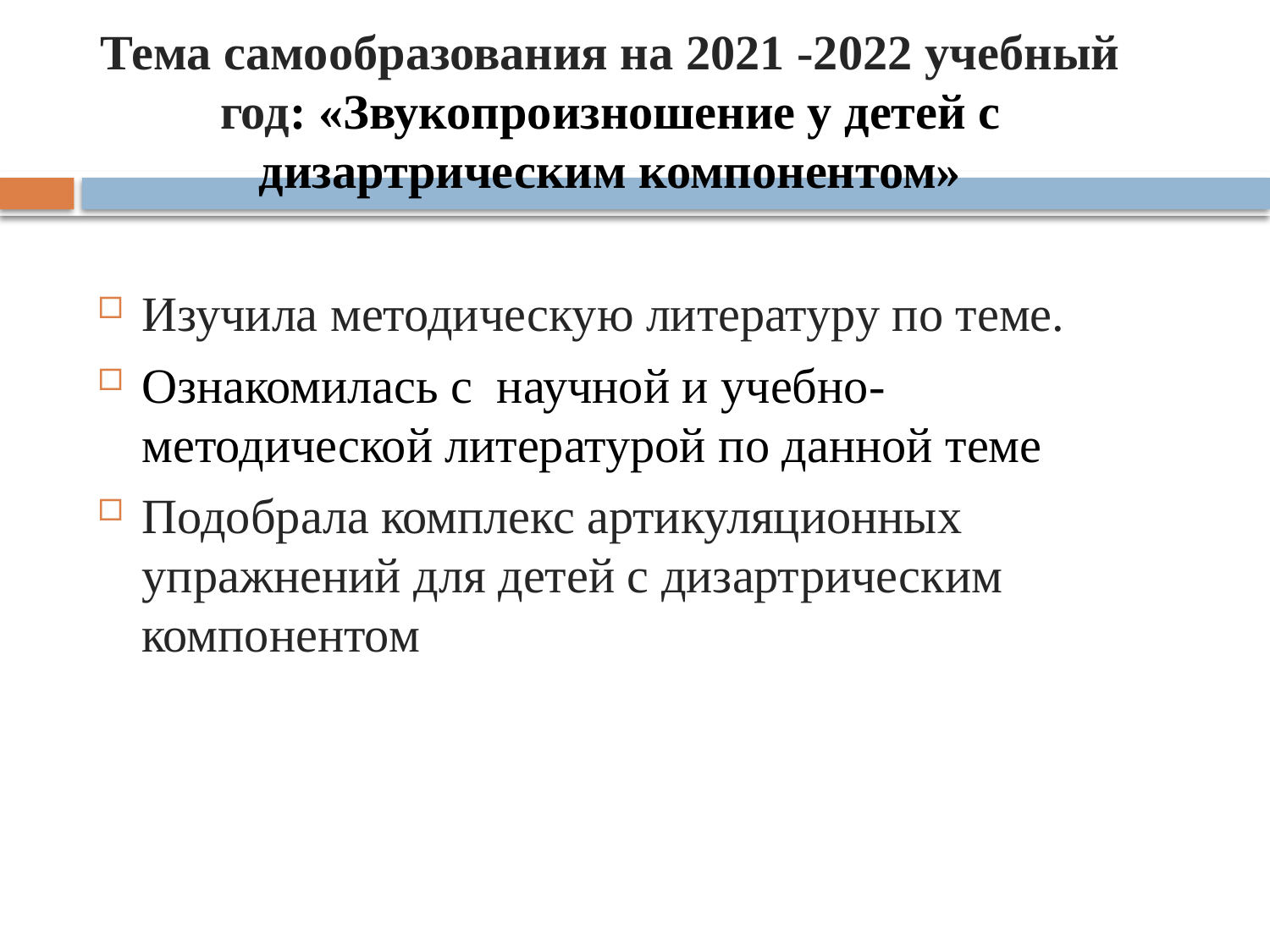

# Тема самообразования на 2021 -2022 учебный год: «Звукопроизношение у детей с дизартрическим компонентом»
Изучила методическую литературу по теме.
Ознакомилась с  научной и учебно-методической литературой по данной теме
Подобрала комплекс артикуляционных упражнений для детей с дизартрическим компонентом